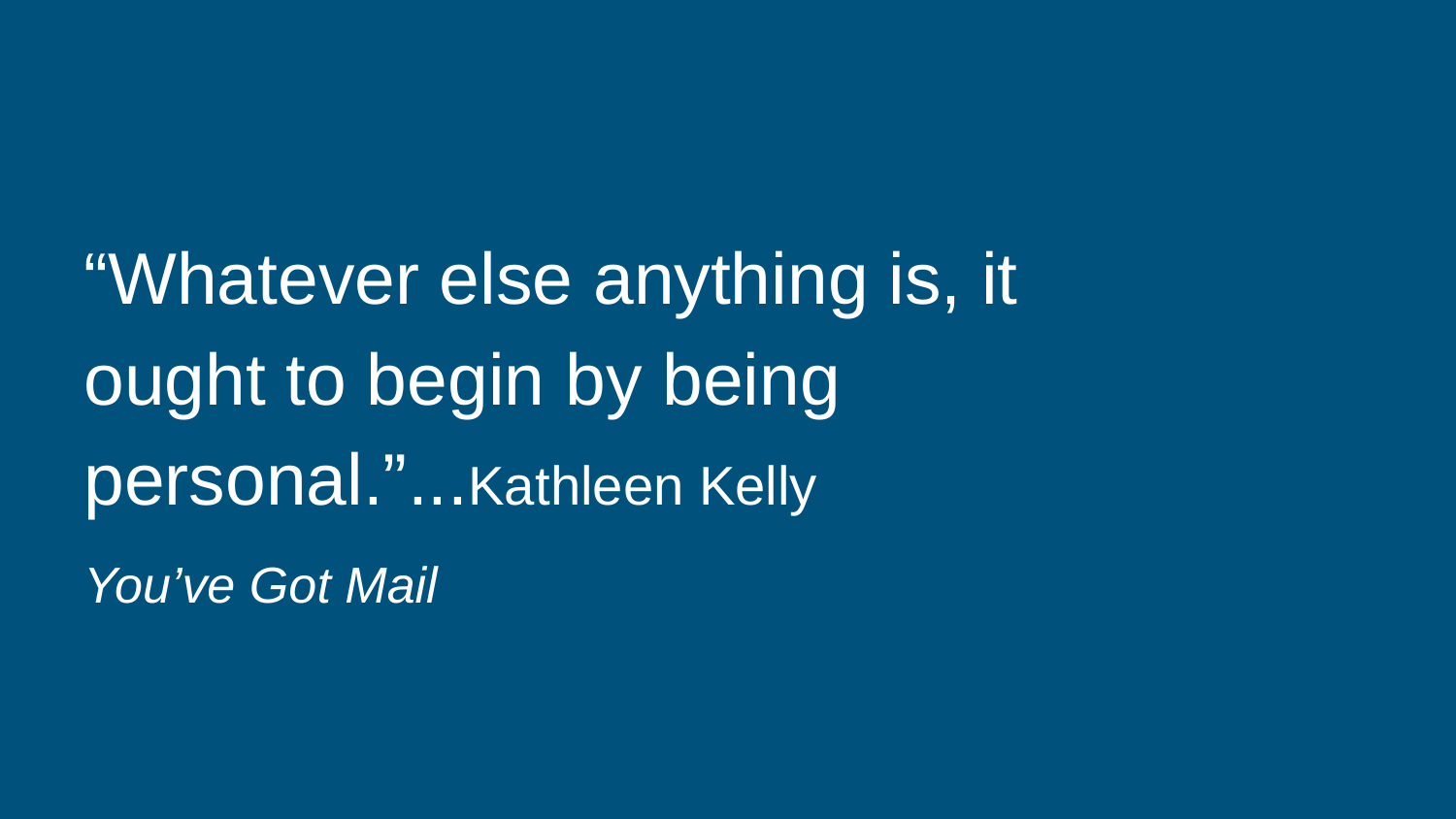

# “Whatever else anything is, it ought to begin by being personal.”...Kathleen Kelly
You’ve Got Mail